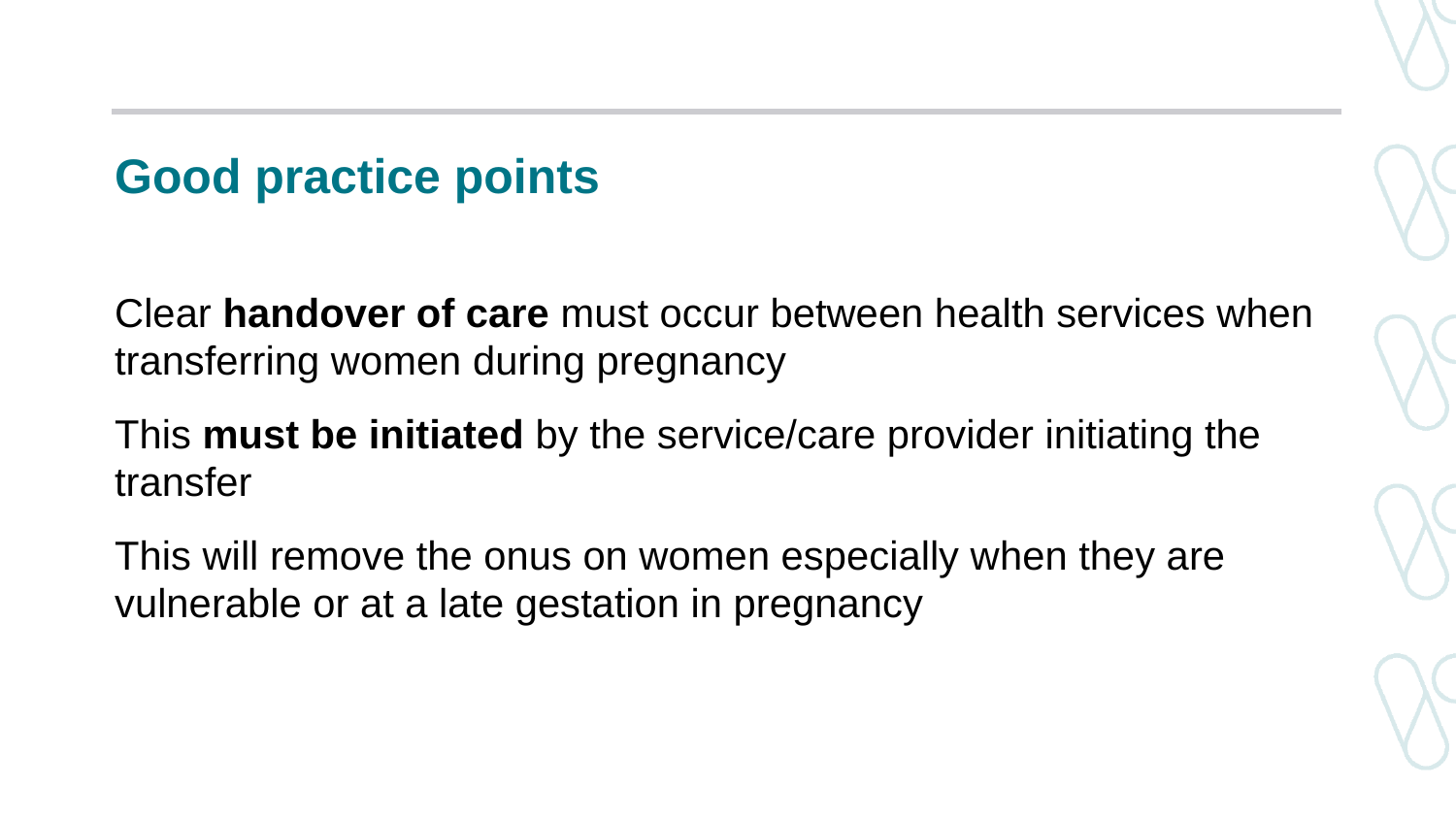

# Good practice points
Clear handover of care must occur between health services when transferring women during pregnancy
This must be initiated by the service/care provider initiating the transfer
This will remove the onus on women especially when they are vulnerable or at a late gestation in pregnancy